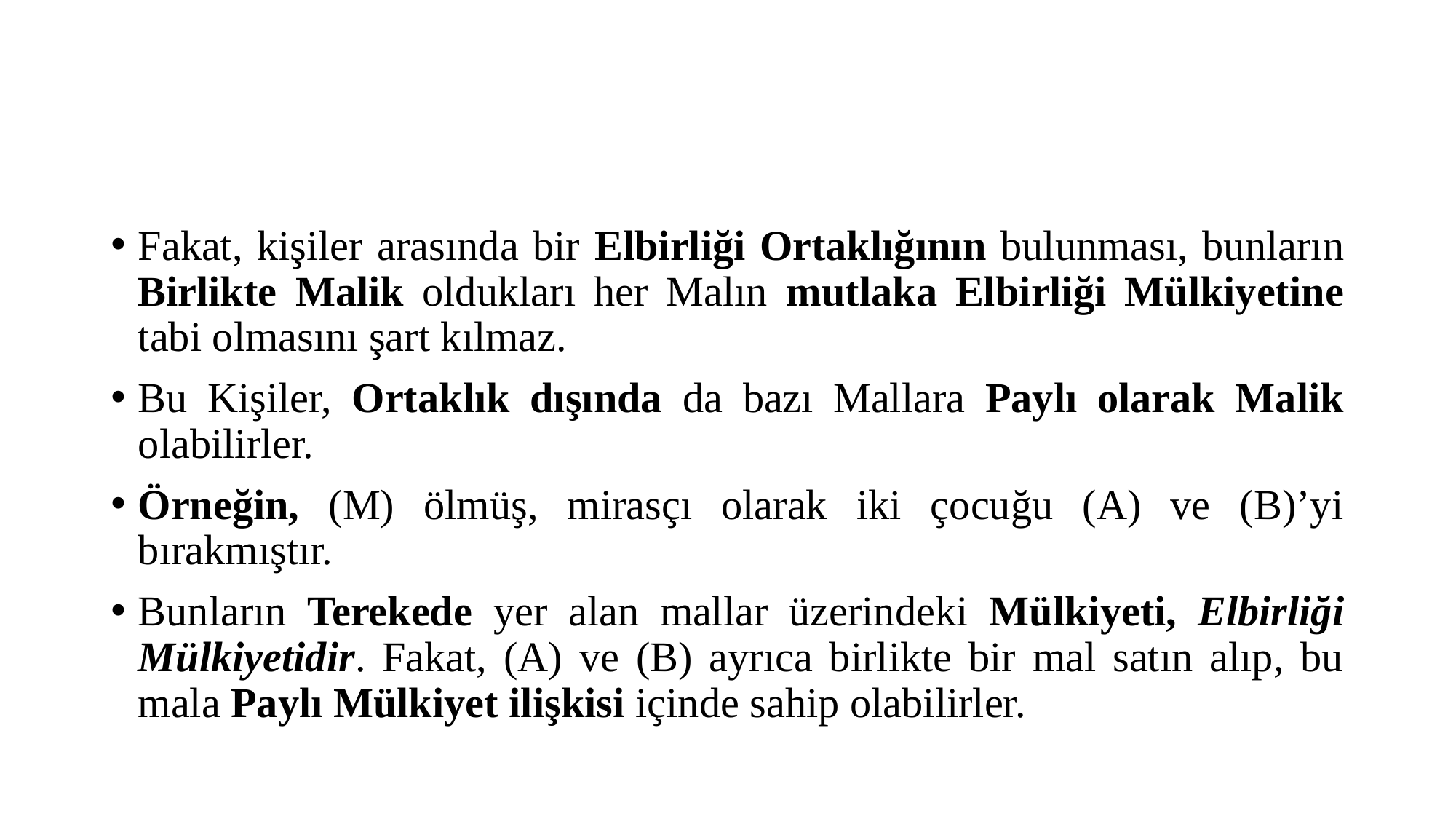

#
Fakat, kişiler arasında bir Elbirliği Ortaklığının bulunması, bunların Birlikte Malik oldukları her Malın mutlaka Elbirliği Mülkiyetine tabi olmasını şart kılmaz.
Bu Kişiler, Ortaklık dışında da bazı Mallara Paylı olarak Malik olabilirler.
Örneğin, (M) ölmüş, mirasçı olarak iki çocuğu (A) ve (B)’yi bırakmıştır.
Bunların Terekede yer alan mallar üzerindeki Mülkiyeti, Elbirliği Mülkiyetidir. Fakat, (A) ve (B) ayrıca birlikte bir mal satın alıp, bu mala Paylı Mülkiyet ilişkisi içinde sahip olabilirler.